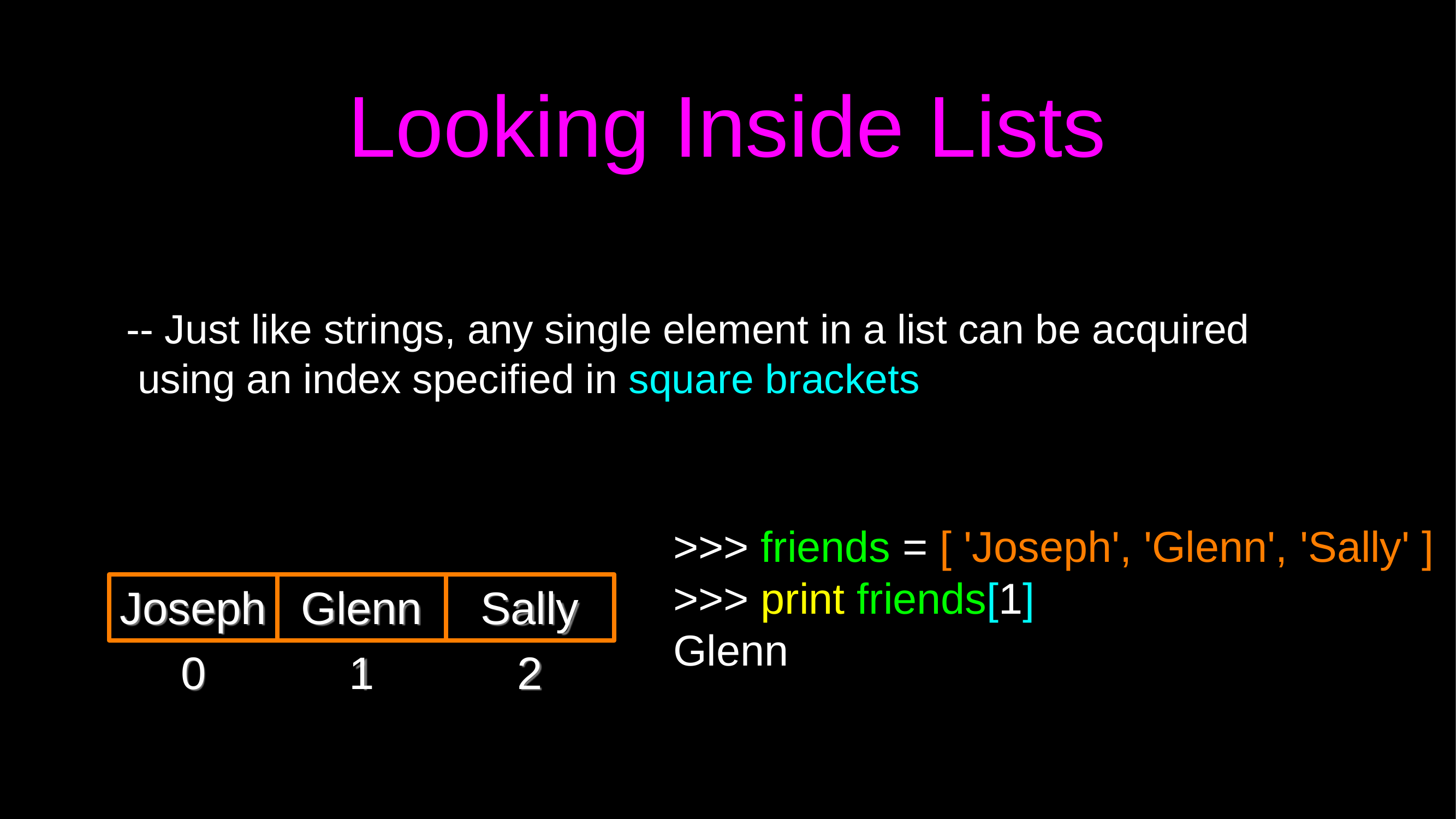

# Looking Inside Lists
-- Just like strings, any single element in a list can be acquired  using an index specified in square brackets
>>> friends = [ 'Joseph', 'Glenn', 'Sally' ]
>>> print friends[1]
Glenn

Joseph
Glenn
Sally

0
1
2